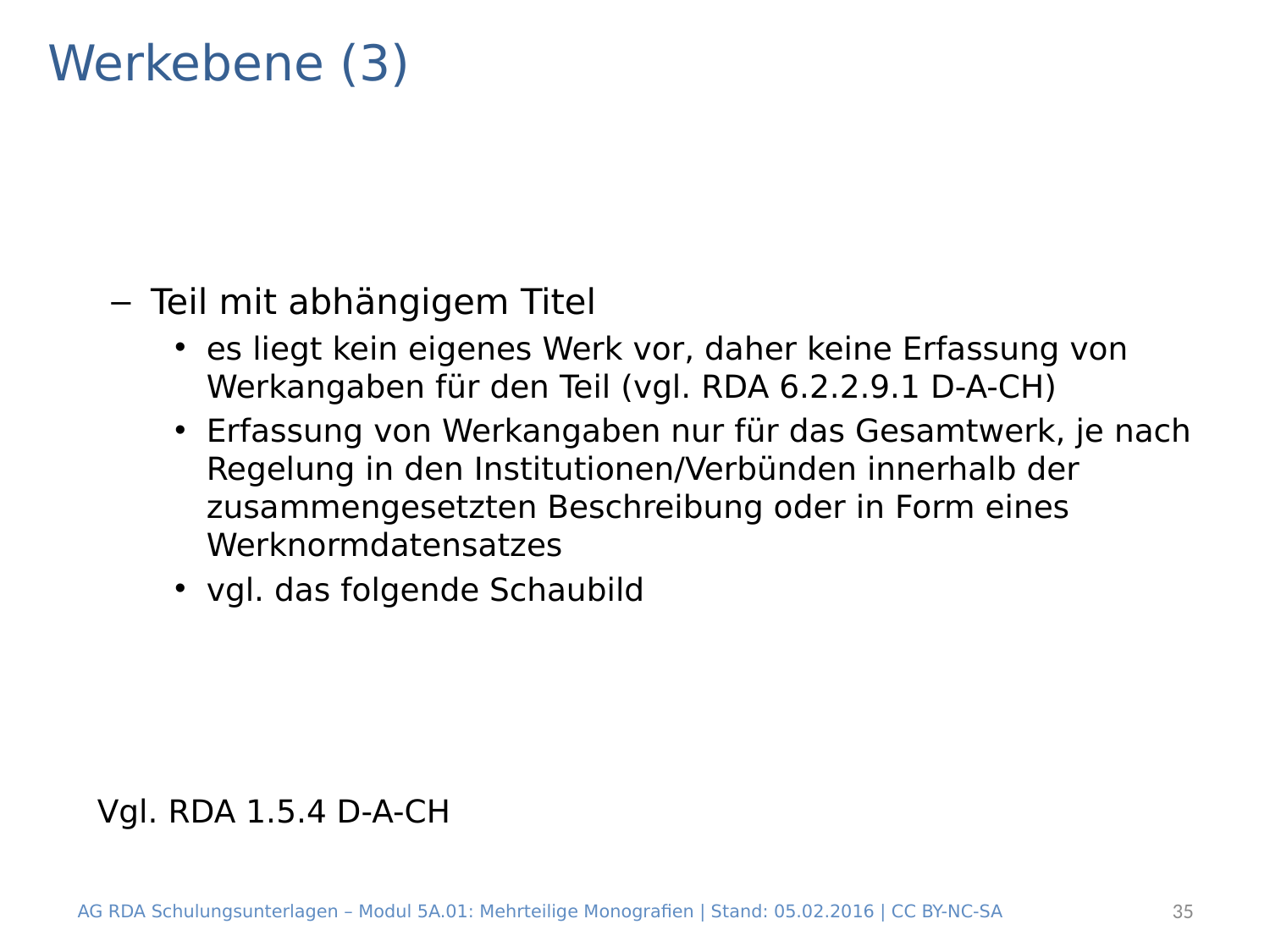

# Werkebene (3)

Teil mit abhängigem Titel
es liegt kein eigenes Werk vor, daher keine Erfassung von Werkangaben für den Teil (vgl. RDA 6.2.2.9.1 D-A-CH)
Erfassung von Werkangaben nur für das Gesamtwerk, je nach Regelung in den Institutionen/Verbünden innerhalb der zusammengesetzten Beschreibung oder in Form eines Werknormdatensatzes
vgl. das folgende Schaubild

Vgl. RDA 1.5.4 D-A-CH

AG RDA Schulungsunterlagen – Modul 5A.01: Mehrteilige Monografien | Stand: 05.02.2016 | CC BY-NC-SA
35